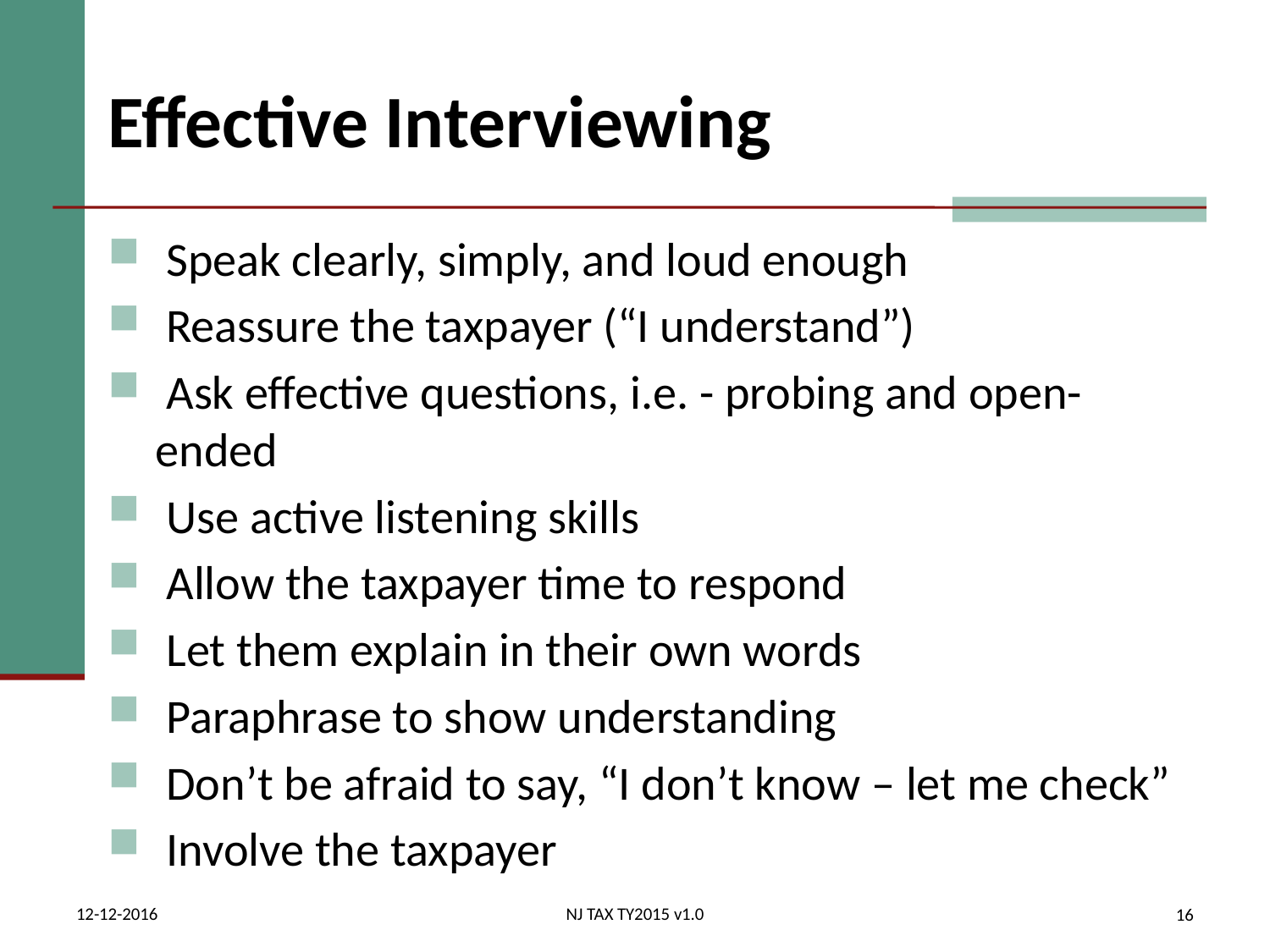

# Effective Interviewing
 Speak clearly, simply, and loud enough
 Reassure the taxpayer (“I understand”)
 Ask effective questions, i.e. - probing and open-ended
 Use active listening skills
 Allow the taxpayer time to respond
 Let them explain in their own words
 Paraphrase to show understanding
 Don’t be afraid to say, “I don’t know – let me check”
 Involve the taxpayer
12-12-2016
NJ TAX TY2015 v1.0
16